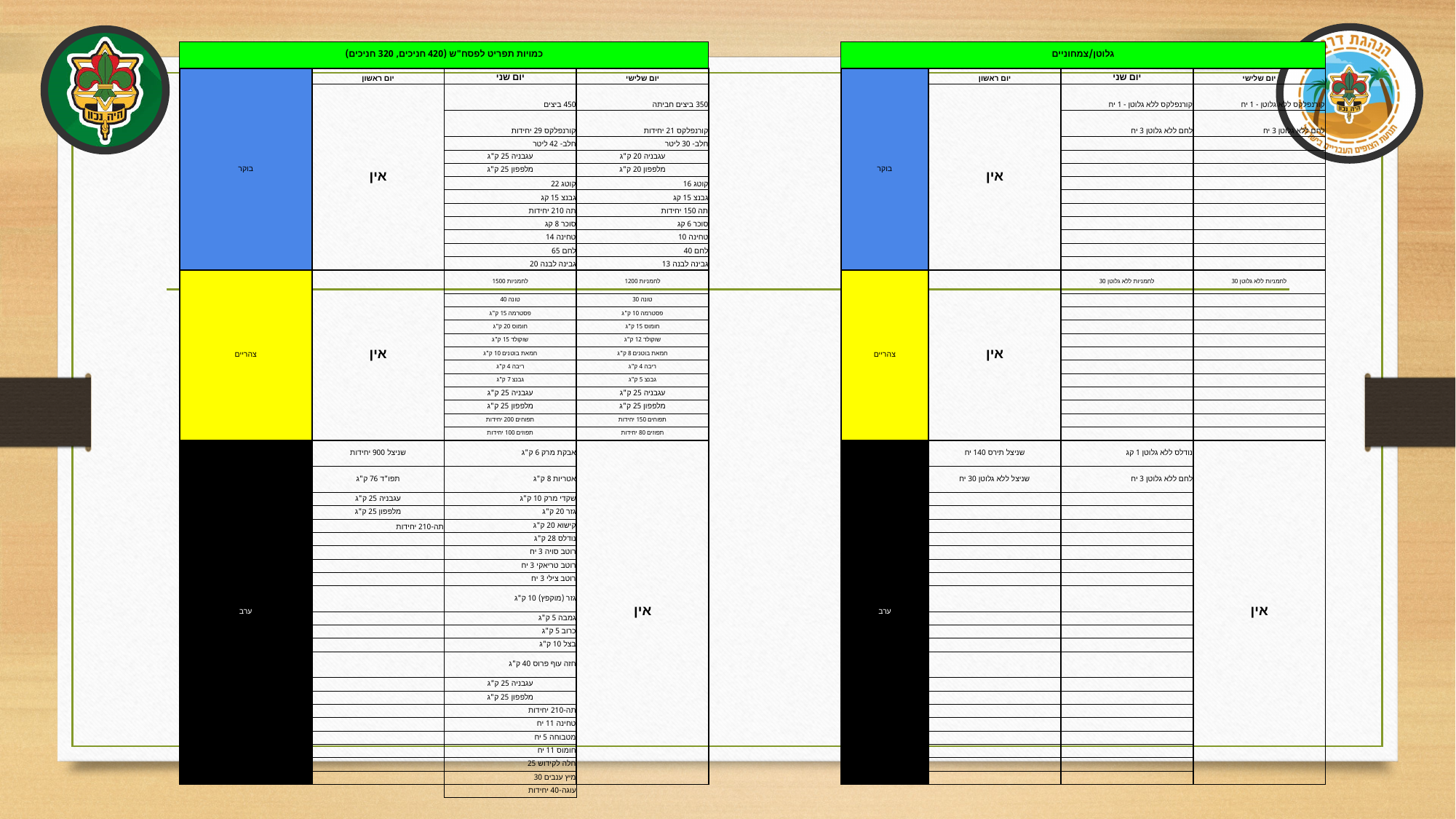

| כמויות תפריט לפסח"ש (420 חניכים, 320 חניכים) |  |  |  |  | גלוטן/צמחוניים |  |  |  |
| --- | --- | --- | --- | --- | --- | --- | --- | --- |
|  |  |  |  |  |  |  |  |  |
| בוקר | יום ראשון | יום שני | יום שלישי |  | בוקר | יום ראשון | יום שני | יום שלישי |
|  | אין | 450 ביצים | 350 ביצים חביתה |  |  | אין | קורנפלקס ללא גלוטן - 1 יח | קורנפלקס ללא גלוטן - 1 יח |
|  |  | קורנפלקס 29 יחידות | קורנפלקס 21 יחידות |  |  |  | לחם ללא גלוטן 3 יח | לחם ללא גלוטן 3 יח |
|  |  | חלב- 42 ליטר | חלב- 30 ליטר |  |  |  |  |  |
|  |  | עגבניה 25 ק"ג | עגבניה 20 ק"ג |  |  |  |  |  |
|  |  | מלפפון 25 ק"ג | מלפפון 20 ק"ג |  |  |  |  |  |
|  |  | קוטג 22 | קוטג 16 |  |  |  |  |  |
|  |  | גבנצ 15 קג | גבנצ 15 קג |  |  |  |  |  |
|  |  | תה 210 יחידות | תה 150 יחידות |  |  |  |  |  |
|  |  | סוכר 8 קג | סוכר 6 קג |  |  |  |  |  |
|  |  | טחינה 14 | טחינה 10 |  |  |  |  |  |
|  |  | לחם 65 | לחם 40 |  |  |  |  |  |
|  |  | גבינה לבנה 20 | גבינה לבנה 13 |  |  |  |  |  |
| צהריים | אין | לחמניות 1500 | לחמניות 1200 |  | צהריים | אין | לחמניות ללא גלוטן 30 | לחמניות ללא גלוטן 30 |
|  |  | טונה 40 | טונה 30 |  |  |  |  |  |
|  |  | פסטרמה 15 ק"ג | פסטרמה 10 ק"ג |  |  |  |  |  |
|  |  | חומוס 20 ק"ג | חומוס 15 ק"ג |  |  |  |  |  |
|  |  | שוקולד 15 ק"ג | שוקולד 12 ק"ג |  |  |  |  |  |
|  |  | חמאת בוטנים 10 ק"ג | חמאת בוטנים 8 ק"ג |  |  |  |  |  |
|  |  | ריבה 4 ק"ג | ריבה 4 ק"ג |  |  |  |  |  |
|  |  | גבנצ 7 ק"ג | גבנצ 5 ק"ג |  |  |  |  |  |
|  |  | עגבניה 25 ק"ג | עגבניה 25 ק"ג |  |  |  |  |  |
|  |  | מלפפון 25 ק"ג | מלפפון 25 ק"ג |  |  |  |  |  |
|  |  | תפוחים 200 יחידות | תפוחים 150 יחידות |  |  |  |  |  |
|  |  | תפוזים 100 יחידות | תפוזים 80 יחידות |  |  |  |  |  |
| ערב | שניצל 900 יחידות | אבקת מרק 6 ק"ג | אין |  | ערב | שניצל תירס 140 יח | נודלס ללא גלוטן 1 קג | אין |
|  | תפו"ד 76 ק"ג | אטריות 8 ק"ג |  |  |  | שניצל ללא גלוטן 30 יח | לחם ללא גלוטן 3 יח |  |
|  | עגבניה 25 ק"ג | שקדי מרק 10 ק"ג |  |  |  |  |  |  |
|  | מלפפון 25 ק"ג | גזר 20 ק"ג |  |  |  |  |  |  |
|  | תה-210 יחידות | קישוא 20 ק"ג |  |  |  |  |  |  |
|  |  | נודלס 28 ק"ג |  |  |  |  |  |  |
|  |  | רוטב סויה 3 יח |  |  |  |  |  |  |
|  |  | רוטב טריאקי 3 יח |  |  |  |  |  |  |
|  |  | רוטב צילי 3 יח |  |  |  |  |  |  |
|  |  | גזר (מוקפץ) 10 ק"ג |  |  |  |  |  |  |
|  |  | גמבה 5 ק"ג |  |  |  |  |  |  |
|  |  | כרוב 5 ק"ג |  |  |  |  |  |  |
|  |  | בצל 10 ק"ג |  |  |  |  |  |  |
|  |  | חזה עוף פרוס 40 ק"ג |  |  |  |  |  |  |
|  |  | עגבניה 25 ק"ג |  |  |  |  |  |  |
|  |  | מלפפון 25 ק"ג |  |  |  |  |  |  |
|  |  | תה-210 יחידות |  |  |  |  |  |  |
|  |  | טחינה 11 יח |  |  |  |  |  |  |
|  |  | מטבוחה 5 יח |  |  |  |  |  |  |
|  |  | חומוס 11 יח |  |  |  |  |  |  |
|  |  | חלה לקידוש 25 |  |  |  |  |  |  |
|  |  | מיץ ענבים 30 |  |  |  |  |  |  |
|  |  | עוגה-40 יחידות |  |  |  |  |  |  |
#